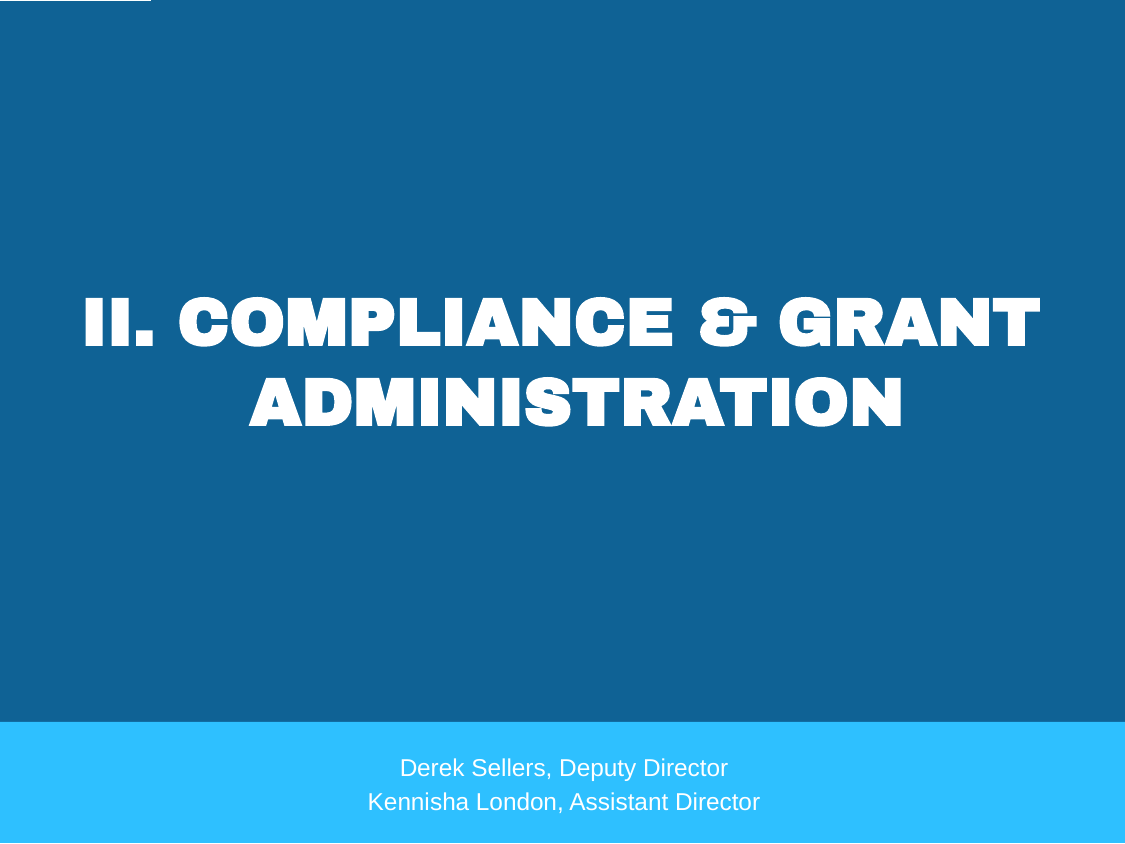

II. COMPLIANCE & GRANT ADMINISTRATION
Derek Sellers, Deputy Director
Kennisha London, Assistant Director